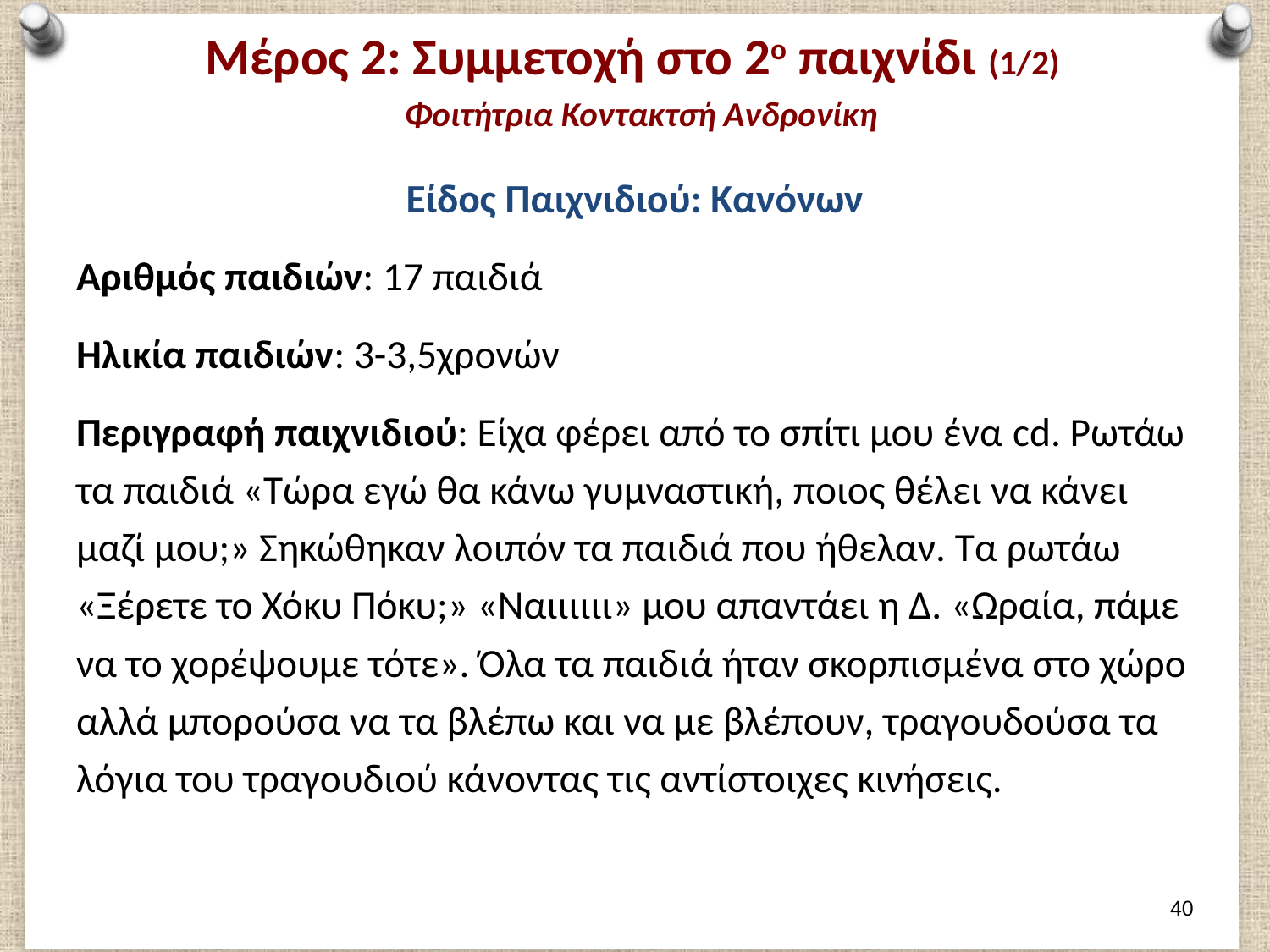

# Μέρος 2: Συμμετοχή στο 2ο παιχνίδι (1/2) Φοιτήτρια Κοντακτσή Ανδρονίκη
Είδος Παιχνιδιού: Κανόνων
Αριθμός παιδιών: 17 παιδιά
Ηλικία παιδιών: 3-3,5χρονών
Περιγραφή παιχνιδιού: Είχα φέρει από το σπίτι μου ένα cd. Ρωτάω τα παιδιά «Τώρα εγώ θα κάνω γυμναστική, ποιος θέλει να κάνει μαζί μου;» Σηκώθηκαν λοιπόν τα παιδιά που ήθελαν. Τα ρωτάω «Ξέρετε το Χόκυ Πόκυ;» «Ναιιιιιι» μου απαντάει η Δ. «Ωραία, πάμε να το χορέψουμε τότε». Όλα τα παιδιά ήταν σκορπισμένα στο χώρο αλλά μπορούσα να τα βλέπω και να με βλέπουν, τραγουδούσα τα λόγια του τραγουδιού κάνοντας τις αντίστοιχες κινήσεις.
40